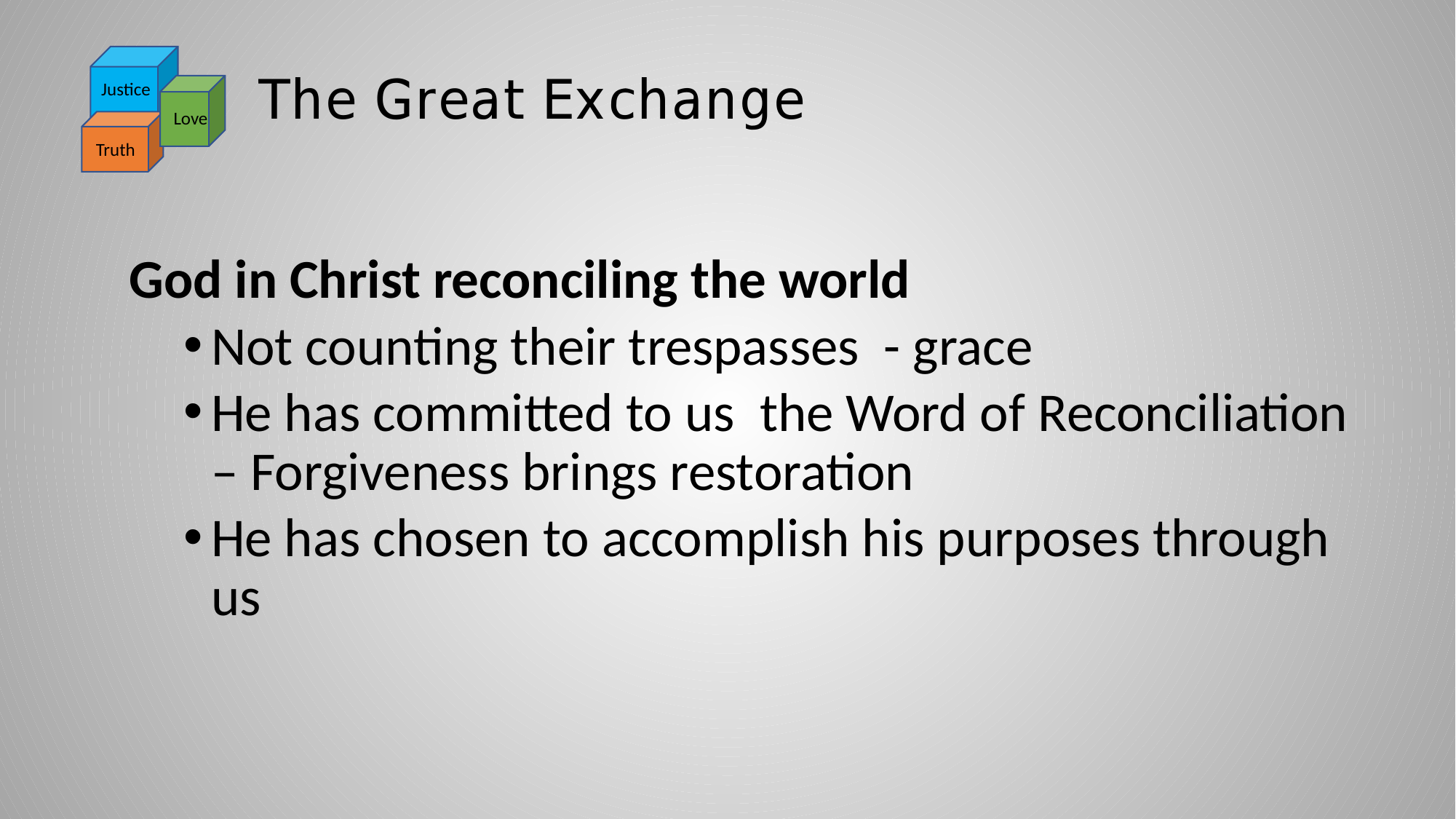

Justice

Love

Truth
# The Great Exchange
God in Christ reconciling the world
Not counting their trespasses  - grace
He has committed to us  the Word of Reconciliation – Forgiveness brings restoration
He has chosen to accomplish his purposes through us